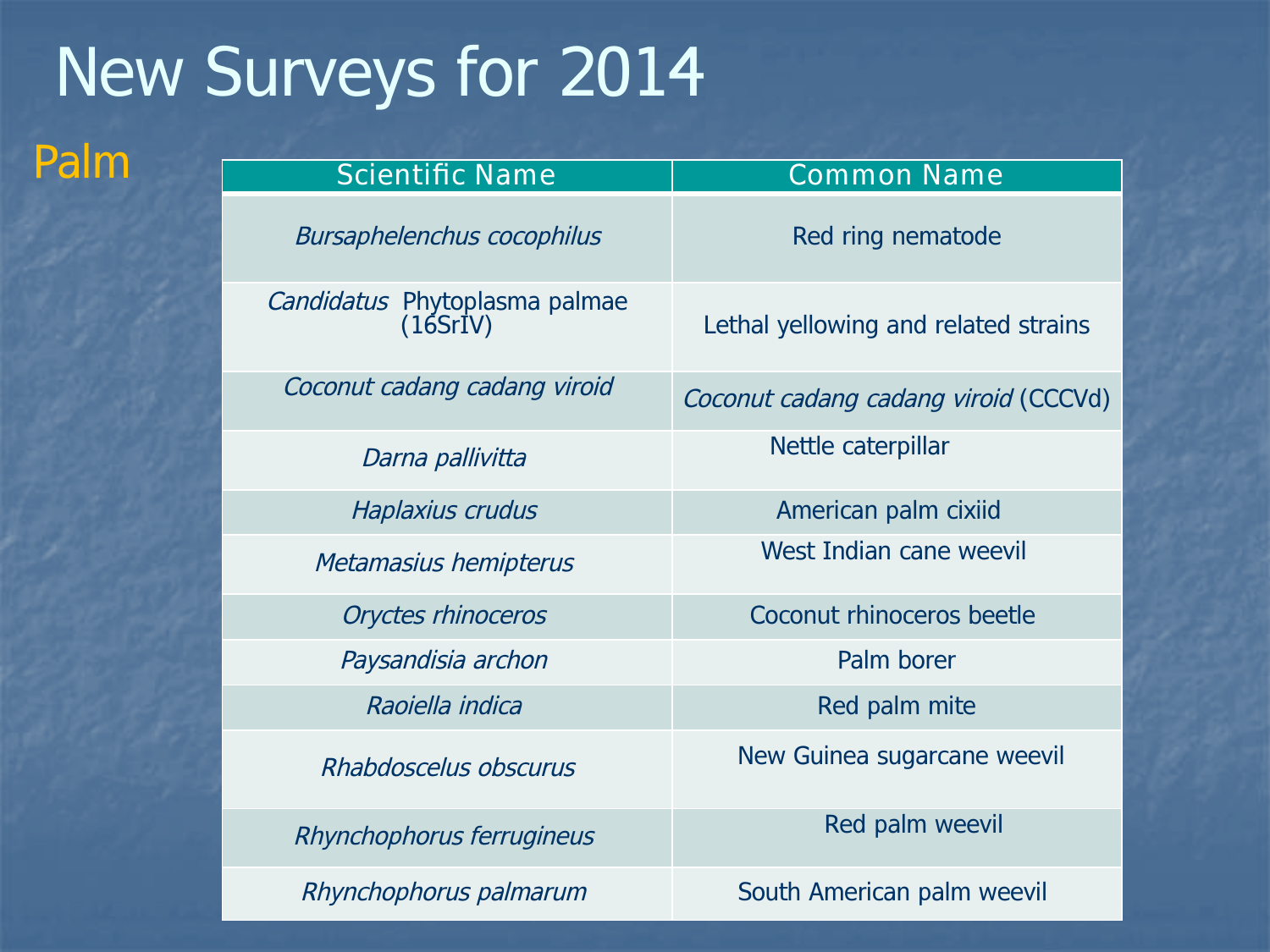

# New Surveys for 2014
Palm
| Scientific Name | Common Name |
| --- | --- |
| Bursaphelenchus cocophilus | Red ring nematode |
| Candidatus Phytoplasma palmae (16SrIV) | Lethal yellowing and related strains |
| Coconut cadang cadang viroid | Coconut cadang cadang viroid (CCCVd) |
| Darna pallivitta | Nettle caterpillar |
| Haplaxius crudus | American palm cixiid |
| Metamasius hemipterus | West Indian cane weevil |
| Oryctes rhinoceros | Coconut rhinoceros beetle |
| Paysandisia archon | Palm borer |
| Raoiella indica | Red palm mite |
| Rhabdoscelus obscurus | New Guinea sugarcane weevil |
| Rhynchophorus ferrugineus | Red palm weevil |
| Rhynchophorus palmarum | South American palm weevil |